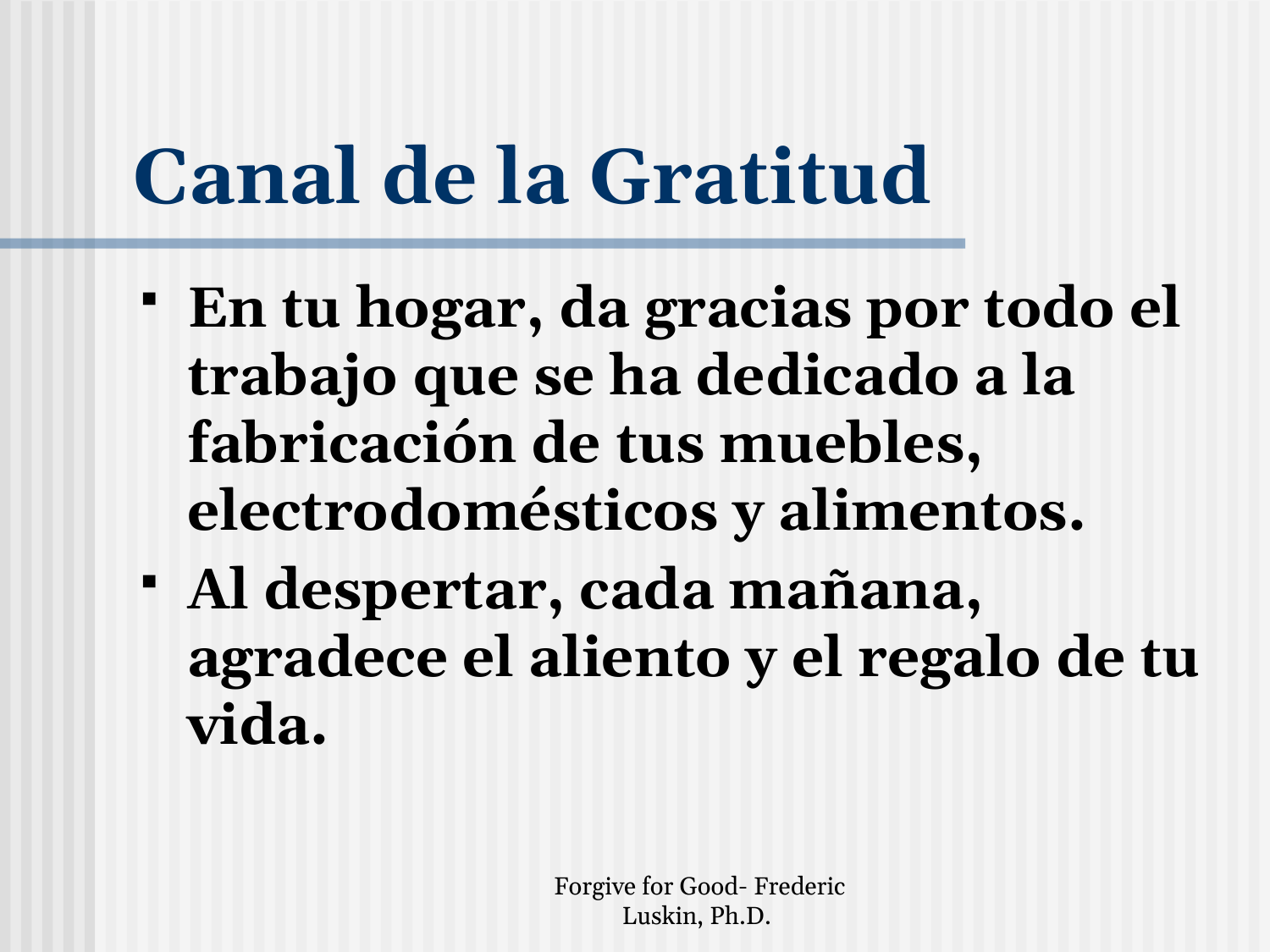

# Canal de la Gratitud
En tu hogar, da gracias por todo el trabajo que se ha dedicado a la fabricación de tus muebles, electrodomésticos y alimentos.
Al despertar, cada mañana, agradece el aliento y el regalo de tu vida.
Forgive for Good- Frederic Luskin, Ph.D.